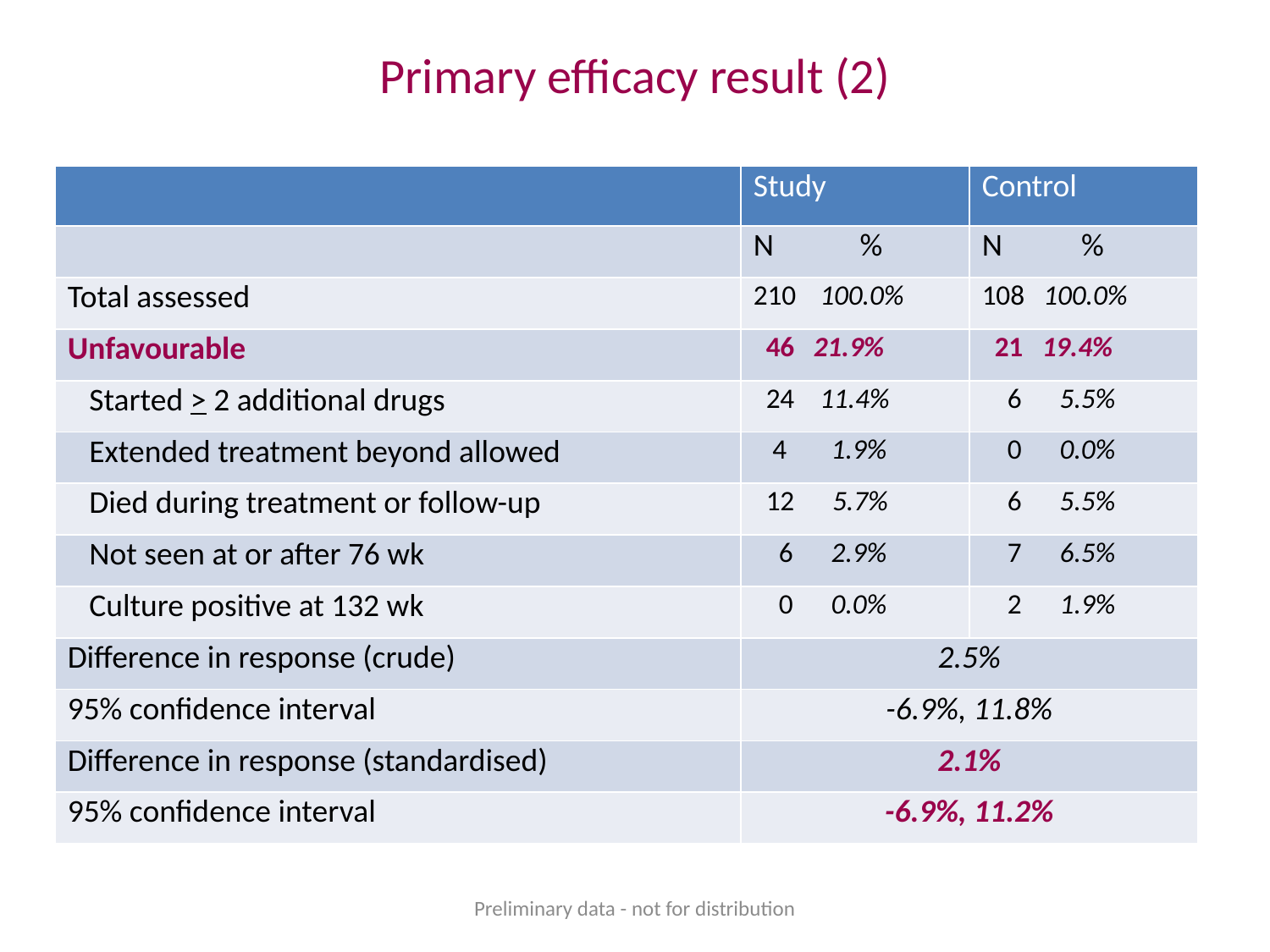

# Primary efficacy result (2)
|  | Study | Control |
| --- | --- | --- |
|  | N % | N % |
| Total assessed | 100.0% | 108 100.0% |
| Unfavourable | 46 21.9% | 21 19.4% |
| Started > 2 additional drugs | 24 11.4% | 6 5.5% |
| Extended treatment beyond allowed | 4 1.9% | 0 0.0% |
| Died during treatment or follow-up | 12 5.7% | 6 5.5% |
| Not seen at or after 76 wk | 6 2.9% | 7 6.5% |
| Culture positive at 132 wk | 0 0.0% | 2 1.9% |
| Difference in response (crude) | 2.5% |  |
| 95% confidence interval | -6.9%, 11.8% |  |
| Difference in response (standardised) | 2.1% |  |
| 95% confidence interval | -6.9%, 11.2% |  |
Preliminary data - not for distribution